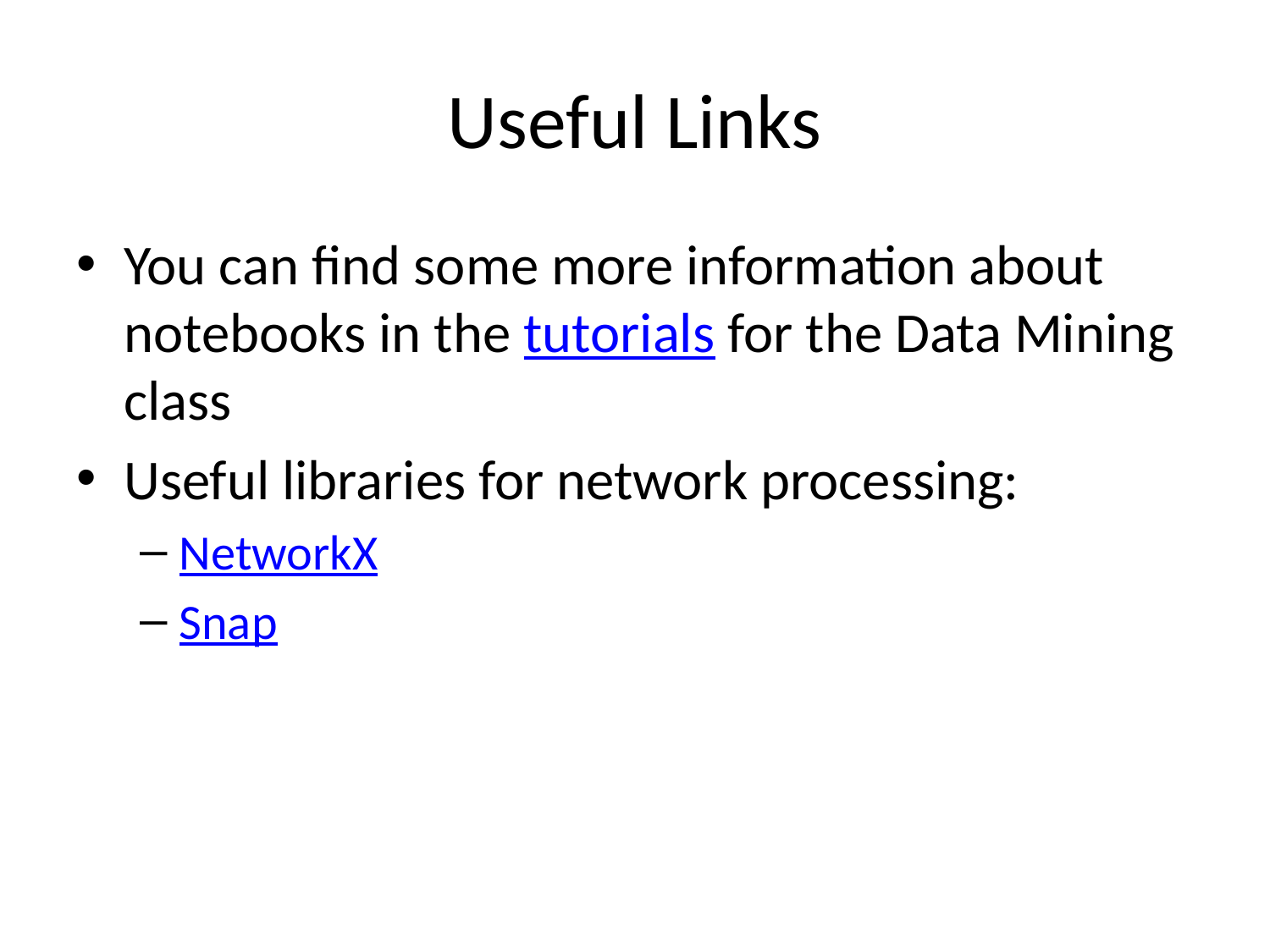

# Useful Links
You can find some more information about notebooks in the tutorials for the Data Mining class
Useful libraries for network processing:
NetworkX
Snap